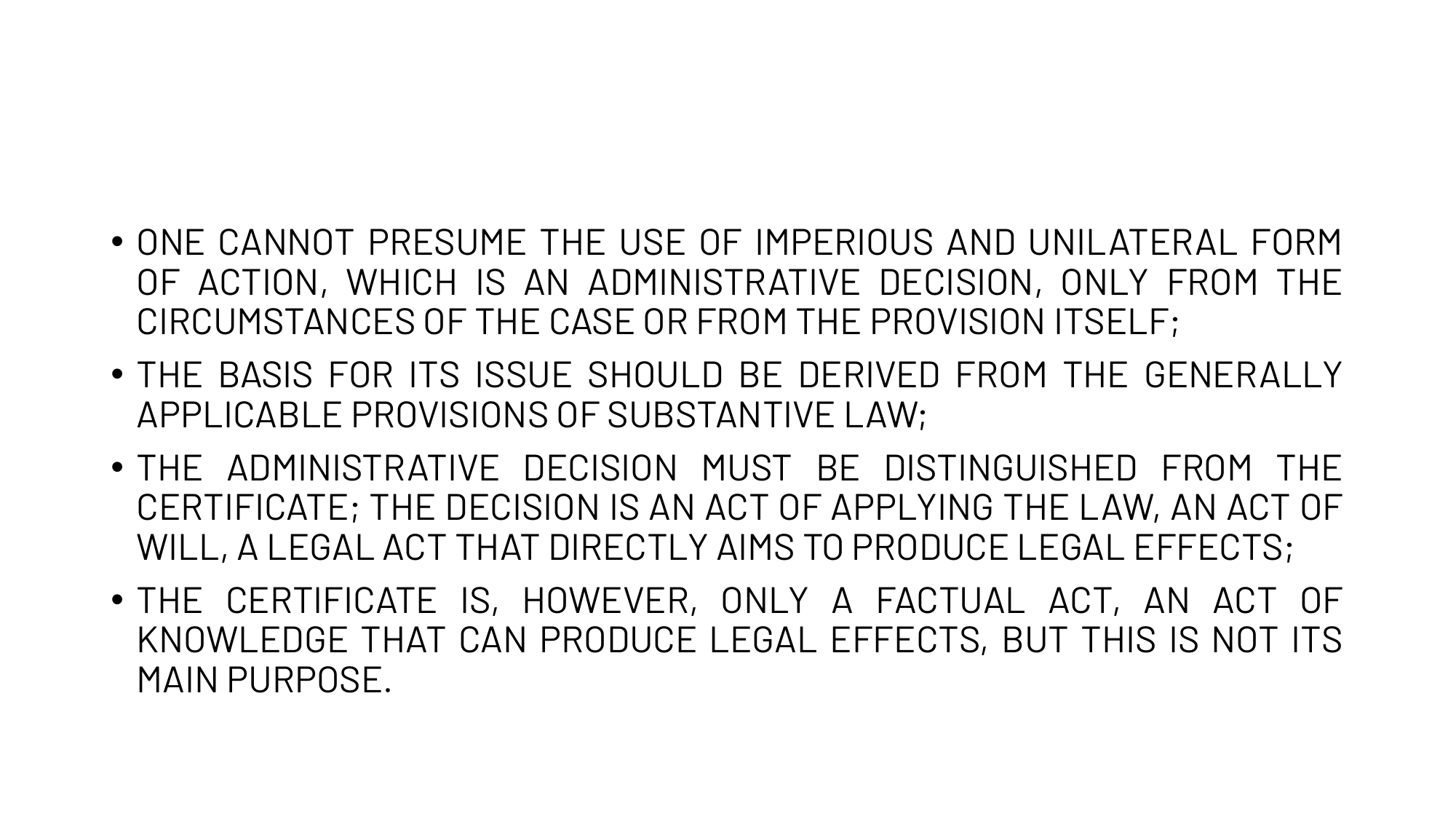

#
ONE CANNOT PRESUME THE USE OF IMPERIOUS AND UNILATERAL FORM OF ACTION, WHICH IS AN ADMINISTRATIVE DECISION, ONLY FROM THE CIRCUMSTANCES OF THE CASE OR FROM THE PROVISION ITSELF;
THE BASIS FOR ITS ISSUE SHOULD BE DERIVED FROM THE GENERALLY APPLICABLE PROVISIONS OF SUBSTANTIVE LAW;
THE ADMINISTRATIVE DECISION MUST BE DISTINGUISHED FROM THE CERTIFICATE; THE DECISION IS AN ACT OF APPLYING THE LAW, AN ACT OF WILL, A LEGAL ACT THAT DIRECTLY AIMS TO PRODUCE LEGAL EFFECTS;
THE CERTIFICATE IS, HOWEVER, ONLY A FACTUAL ACT, AN ACT OF KNOWLEDGE THAT CAN PRODUCE LEGAL EFFECTS, BUT THIS IS NOT ITS MAIN PURPOSE.